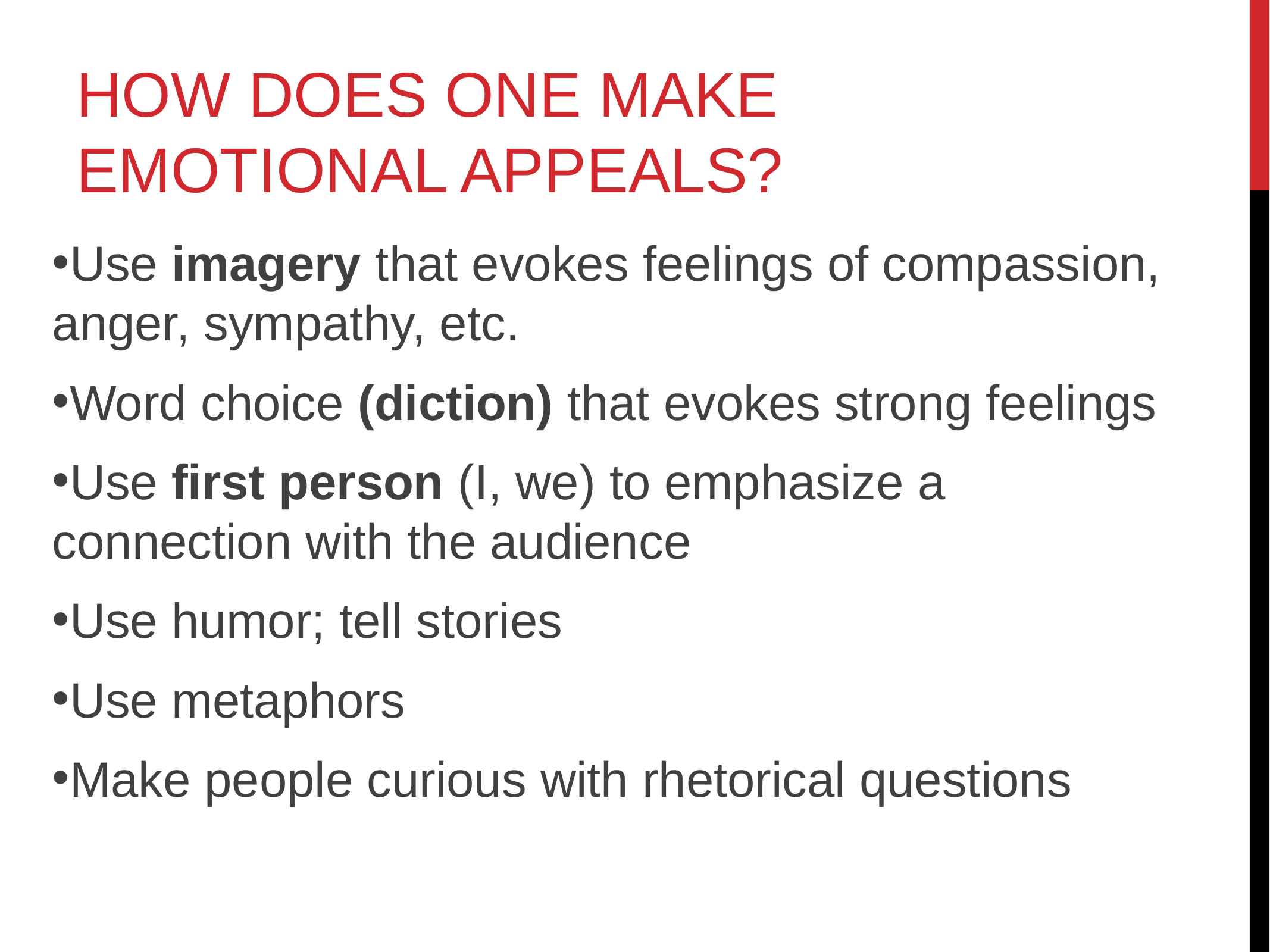

# HOW DOES ONE MAKE EMOTIONAL APPEALS?
Use imagery that evokes feelings of compassion, anger, sympathy, etc.
Word choice (diction) that evokes strong feelings
Use first person (I, we) to emphasize a connection with the audience
Use humor; tell stories
Use metaphors
Make people curious with rhetorical questions